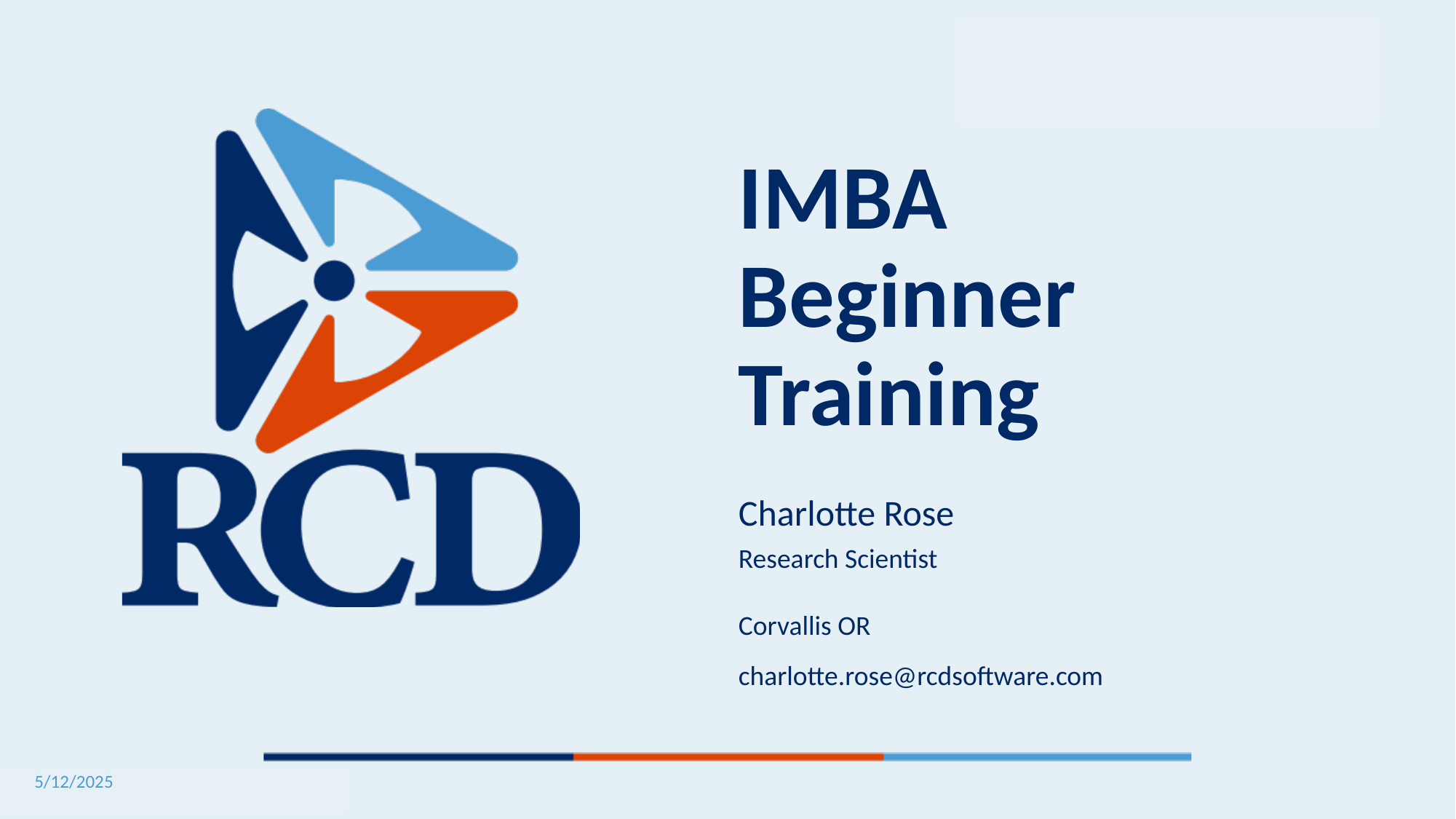

# IMBA Beginner Training
Charlotte Rose
Research Scientist
Corvallis OR
charlotte.rose@rcdsoftware.com
5/12/2025